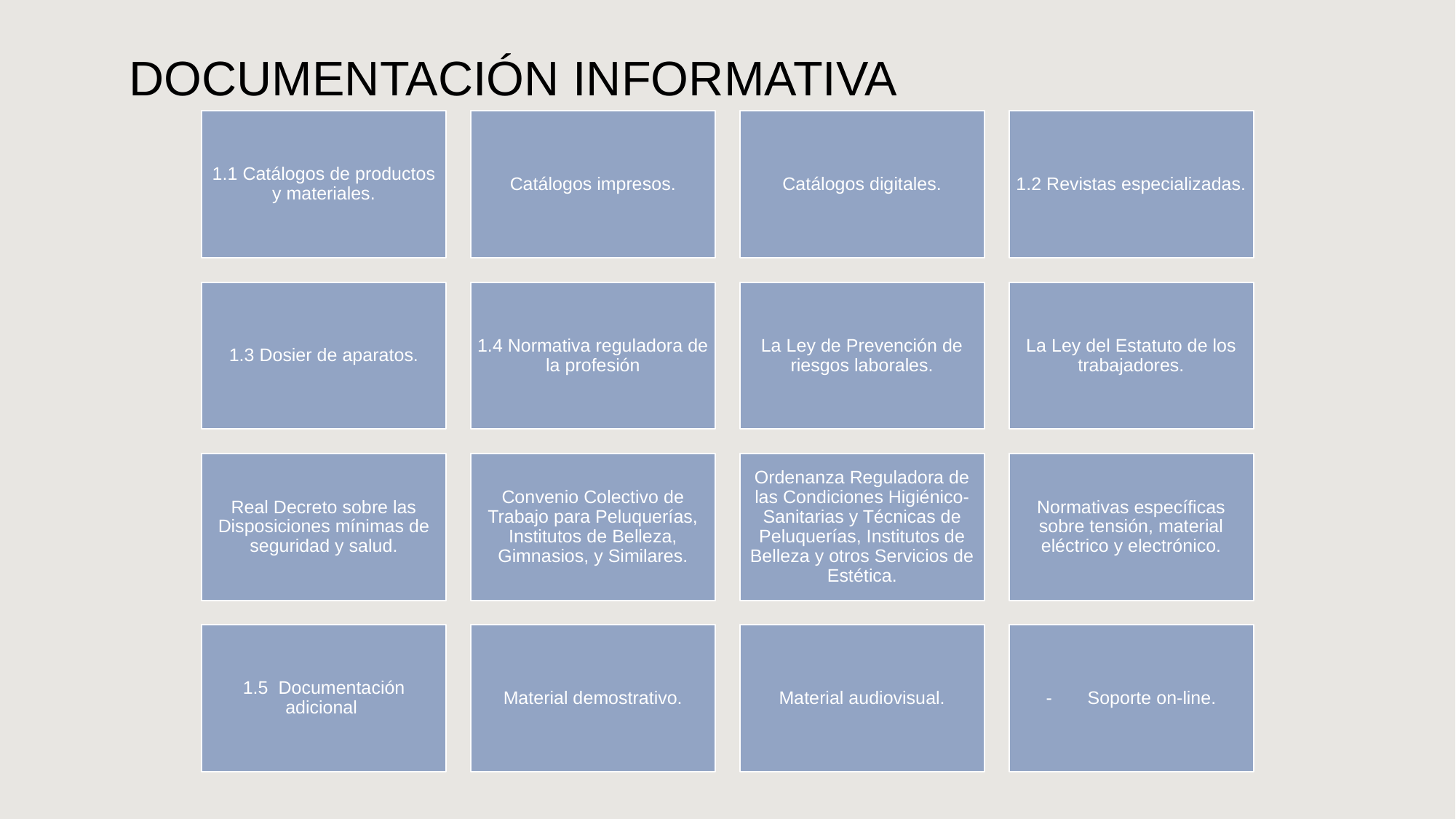

# DOCUMENTACIÓN INFORMATIVA
1.1 Catálogos de productos y materiales.
Catálogos impresos.
Catálogos digitales.
1.2 Revistas especializadas.
1.3 Dosier de aparatos.
1.4 Normativa reguladora de la profesión
La Ley de Prevención de riesgos laborales.
La Ley del Estatuto de los trabajadores.
Real Decreto sobre las Disposiciones mínimas de seguridad y salud.
Convenio Colectivo de Trabajo para Peluquerías, Institutos de Belleza, Gimnasios, y Similares.
Ordenanza Reguladora de las Condiciones Higiénico-Sanitarias y Técnicas de Peluquerías, Institutos de Belleza y otros Servicios de Estética.
Normativas específicas sobre tensión, material eléctrico y electrónico.
1.5  Documentación adicional
Material demostrativo.
Material audiovisual.
-       Soporte on-line.